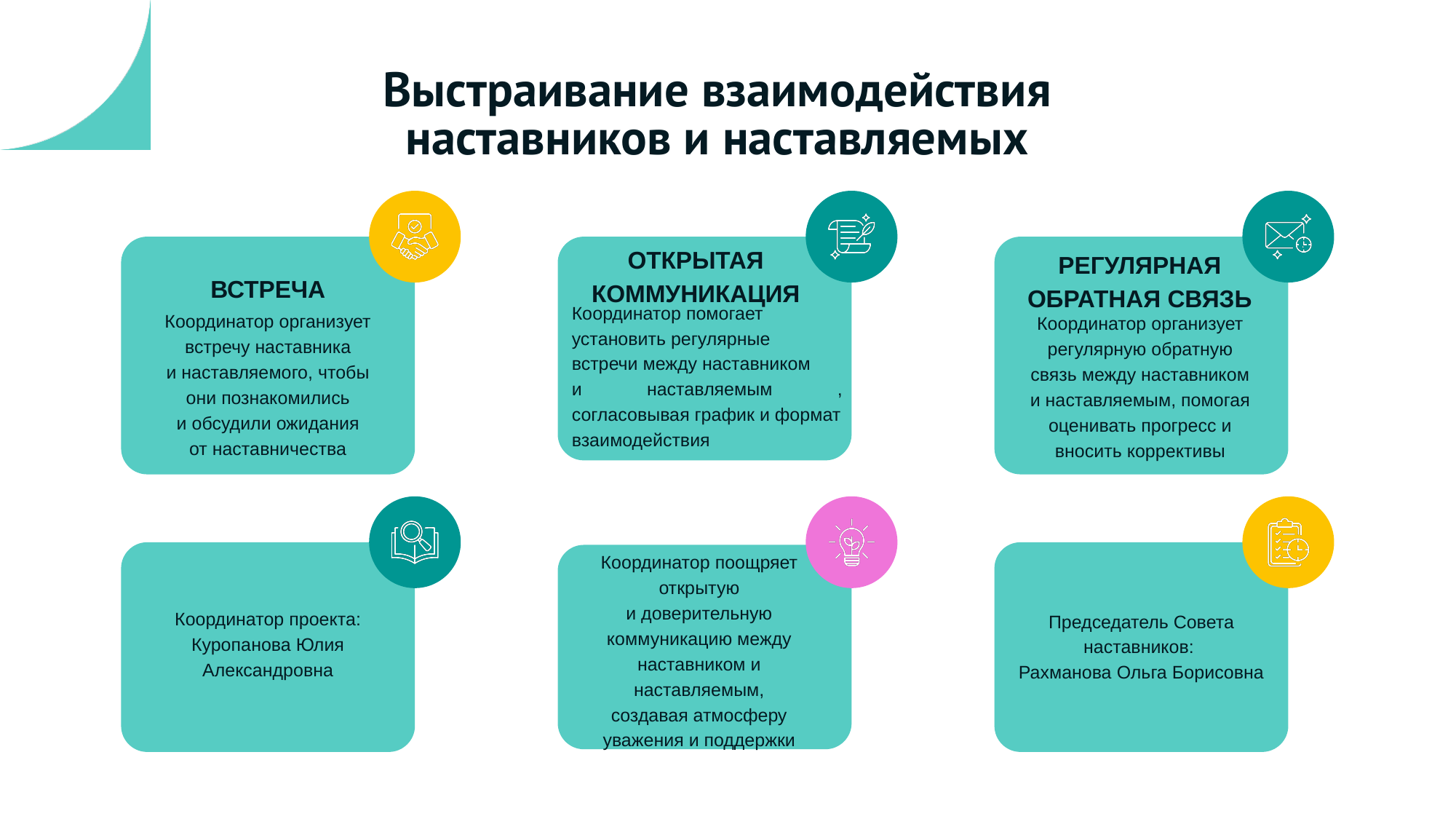

Выстраивание взаимодействия
наставников и наставляемых

ОТКРЫТАЯ
КОММУНИКАЦИЯ
РЕГУЛЯРНАЯ
ОБРАТНАЯ СВЯЗЬ
ВСТРЕЧА
Координатор помогает
установить регулярные
встречи между наставником
и наставляемым , согласовывая график и формат
взаимодействия
Координатор организует
встречу наставника
и наставляемого, чтобы
они познакомились
и обсудили ожидания
от наставничества
Координатор организует
регулярную обратную
связь между наставником
и наставляемым, помогая
оценивать прогресс и
вносить коррективы

Координатор поощряет открытую
и доверительную
коммуникацию между
наставником и наставляемым,
создавая атмосферу
уважения и поддержки
Координатор проекта: Куропанова Юлия Александровна
Председатель Совета наставников:
Рахманова Ольга Борисовна